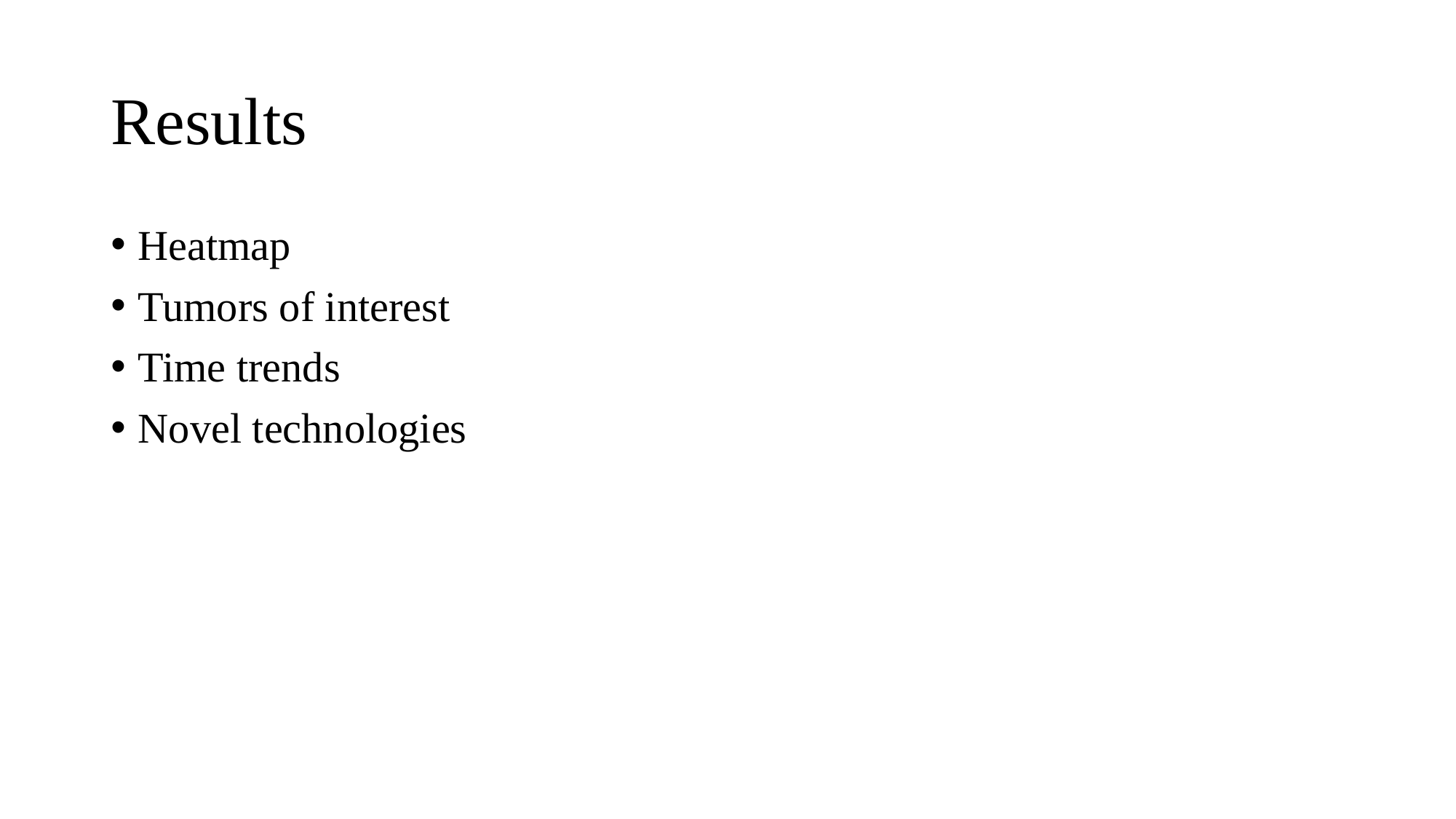

# Results
Heatmap
Tumors of interest
Time trends
Novel technologies